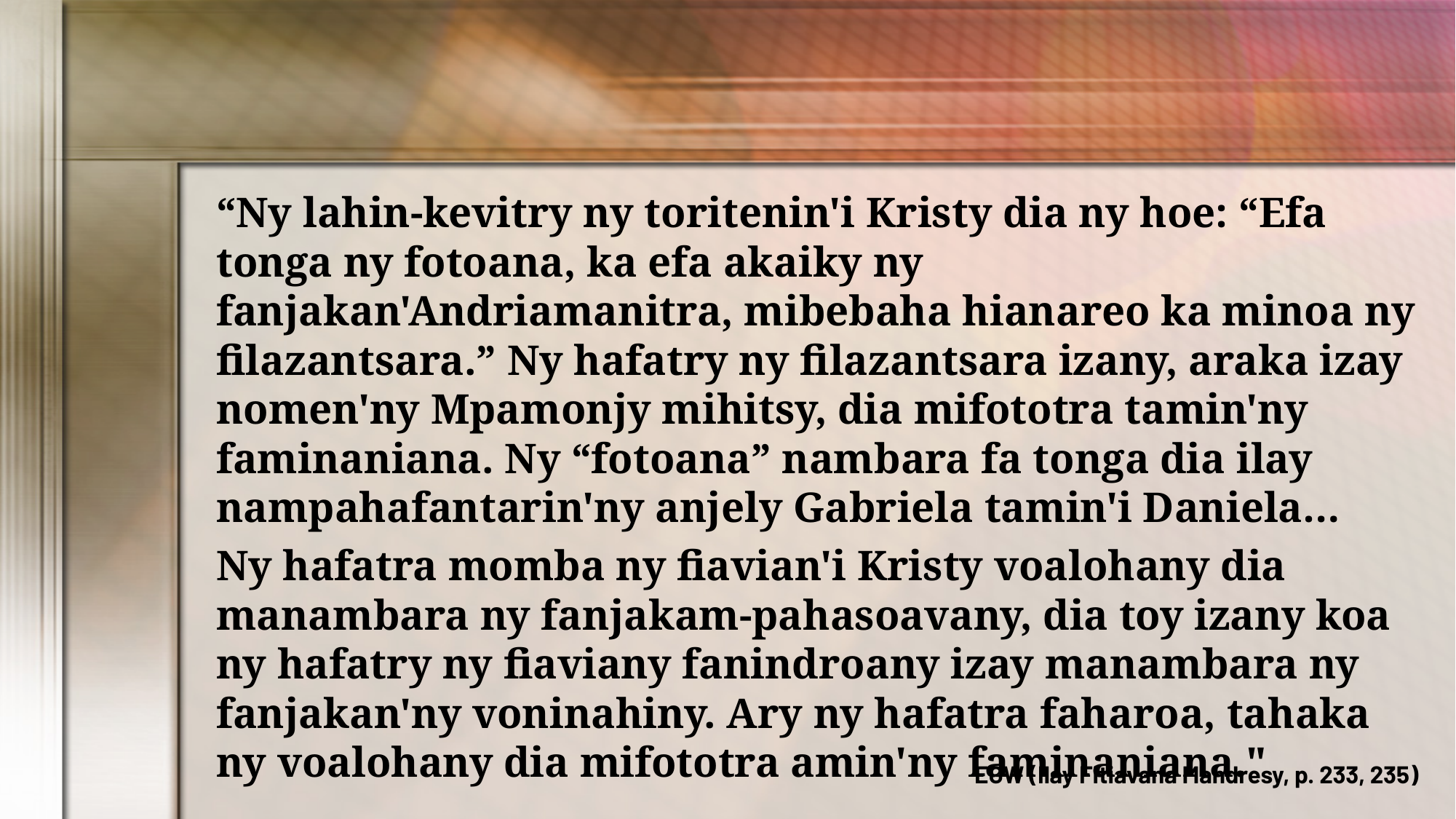

“Ny lahin-kevitry ny toritenin'i Kristy dia ny hoe: “Efa tonga ny fotoana, ka efa akaiky ny fanjakan'Andriamanitra, mibebaha hianareo ka minoa ny filazantsara.” Ny hafatry ny filazantsara izany, araka izay nomen'ny Mpamonjy mihitsy, dia mifototra tamin'ny faminaniana. Ny “fotoana” nambara fa tonga dia ilay nampahafantarin'ny anjely Gabriela tamin'i Daniela…
Ny hafatra momba ny fiavian'i Kristy voalohany dia manambara ny fanjakam-pahasoavany, dia toy izany koa ny hafatry ny fiaviany fanindroany izay manambara ny fanjakan'ny voninahiny. Ary ny hafatra faharoa, tahaka ny voalohany dia mifototra amin'ny faminaniana."
EGW (Ilay Fitiavana Mandresy, p. 233, 235)